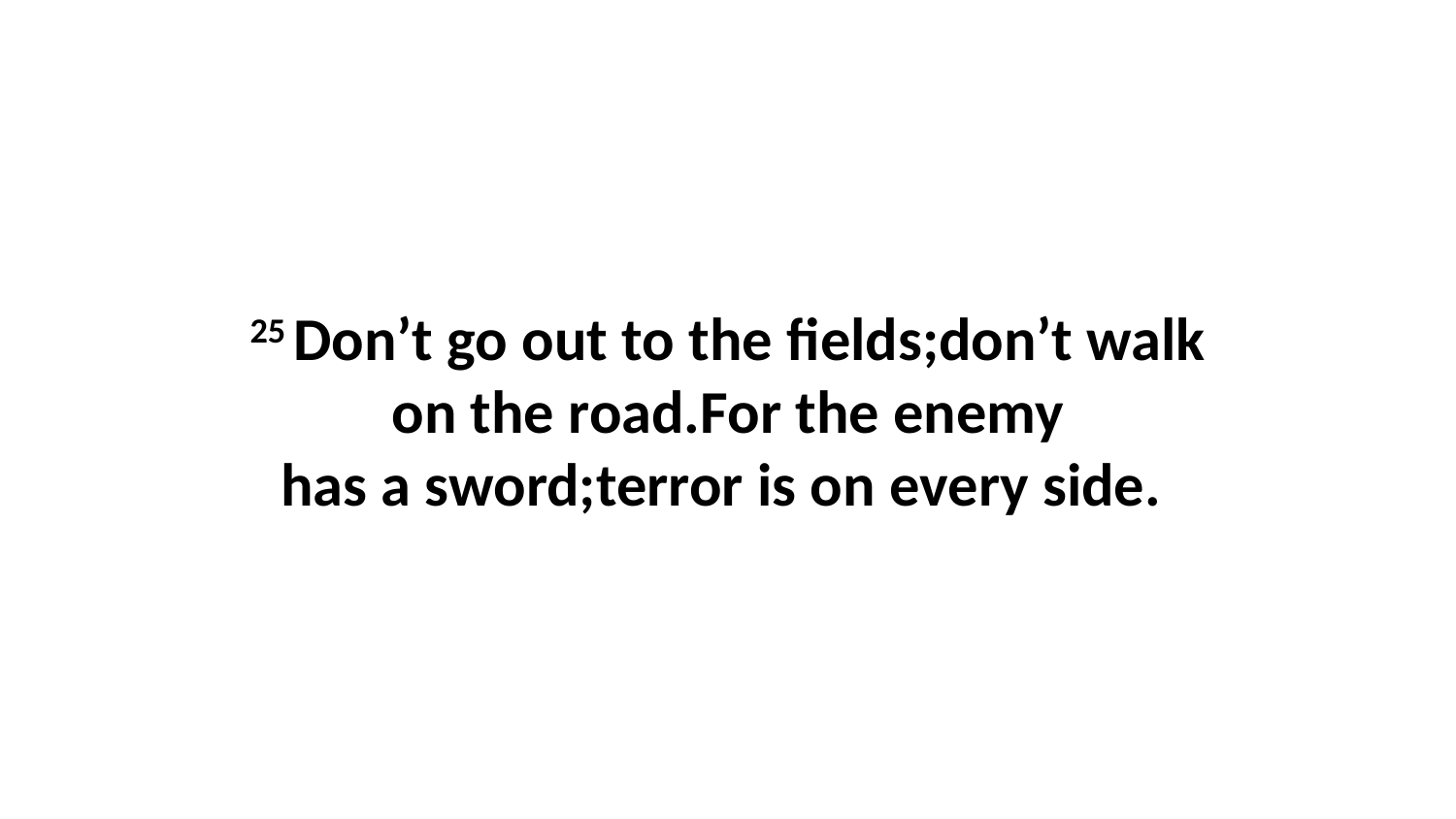

25 Don’t go out to the fields;don’t walk on the road.For the enemy has a sword;terror is on every side.